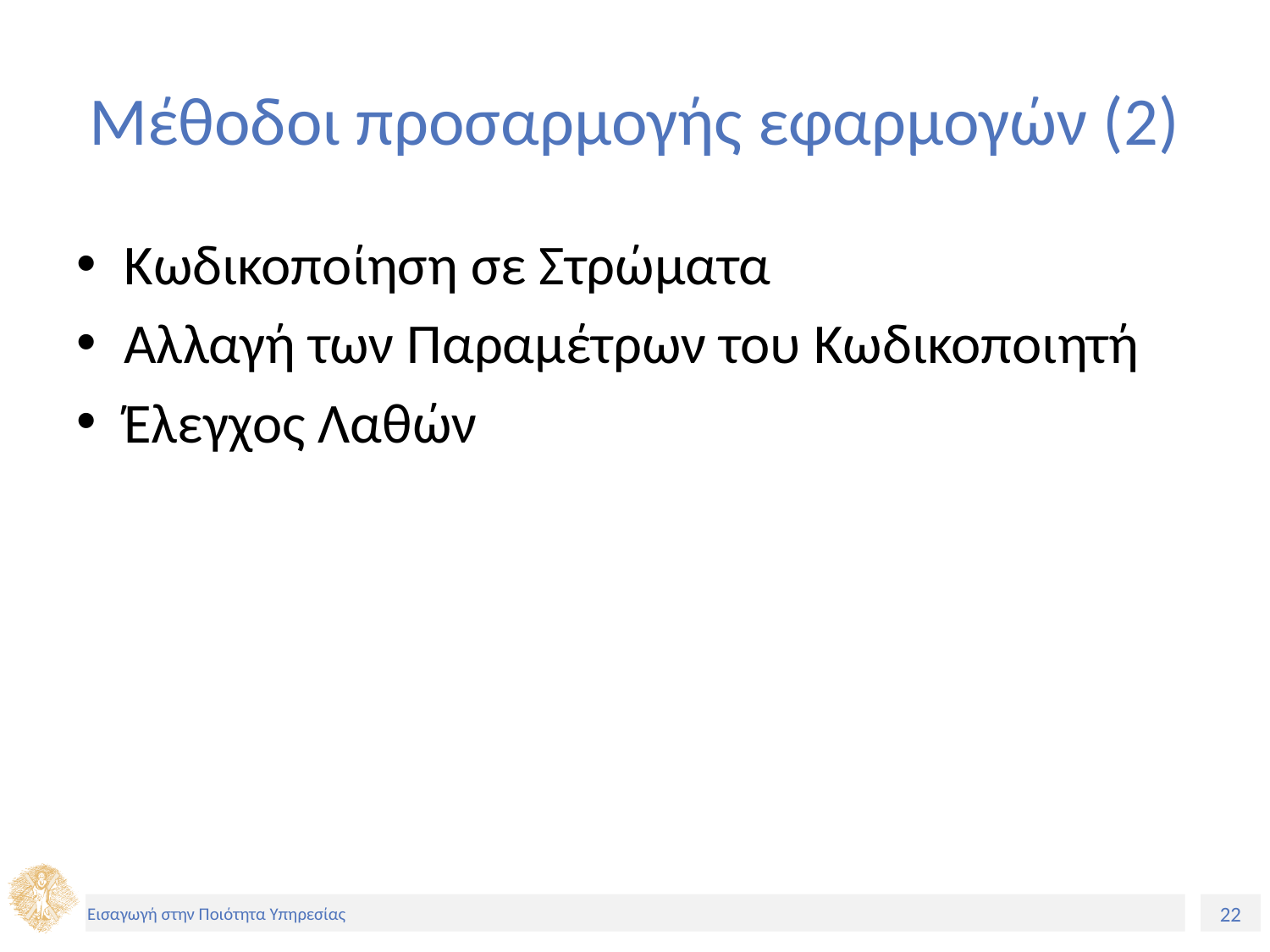

# Μέθοδοι προσαρμογής εφαρμογών (2)
Κωδικοποίηση σε Στρώματα
Αλλαγή των Παραμέτρων του Κωδικοποιητή
Έλεγχος Λαθών